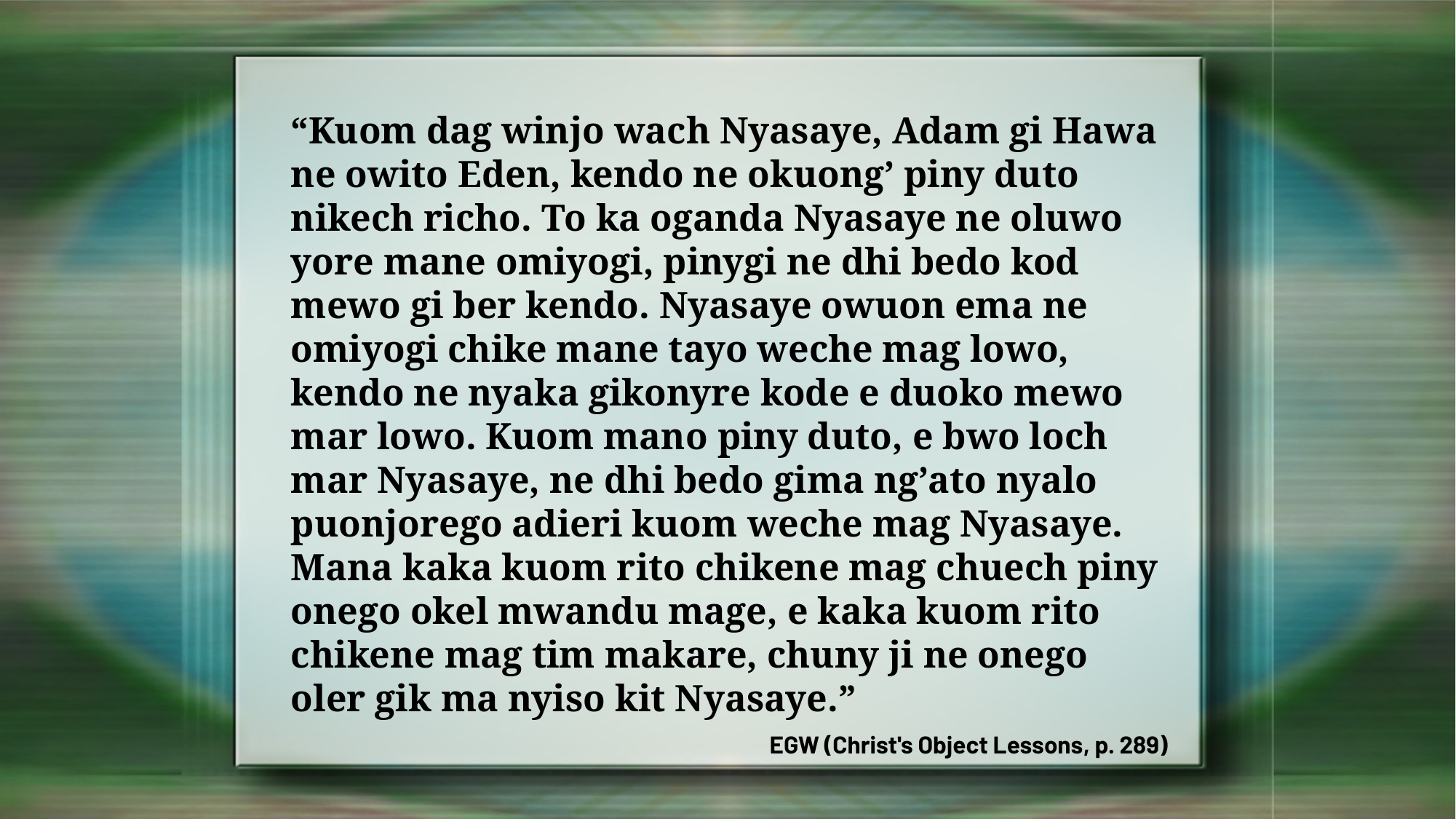

“Kuom dag winjo wach Nyasaye, Adam gi Hawa ne owito Eden, kendo ne okuong’ piny duto nikech richo. To ka oganda Nyasaye ne oluwo yore mane omiyogi, pinygi ne dhi bedo kod mewo gi ber kendo. Nyasaye owuon ema ne omiyogi chike mane tayo weche mag lowo, kendo ne nyaka gikonyre kode e duoko mewo mar lowo. Kuom mano piny duto, e bwo loch mar Nyasaye, ne dhi bedo gima ng’ato nyalo puonjorego adieri kuom weche mag Nyasaye. Mana kaka kuom rito chikene mag chuech piny onego okel mwandu mage, e kaka kuom rito chikene mag tim makare, chuny ji ne onego oler gik ma nyiso kit Nyasaye.”
EGW (Christ's Object Lessons, p. 289)